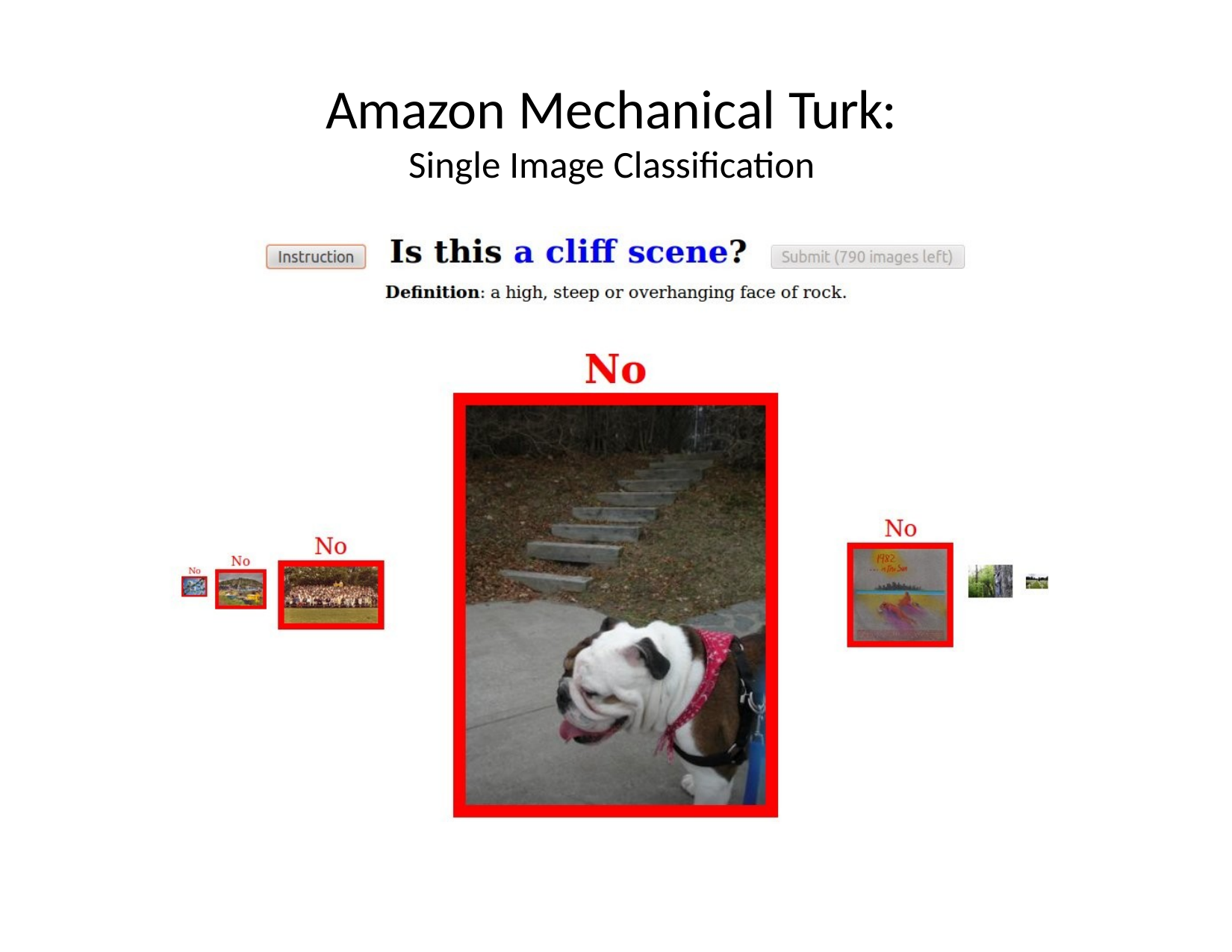

# Amazon Mechanical Turk:
Single Image Classiﬁcation